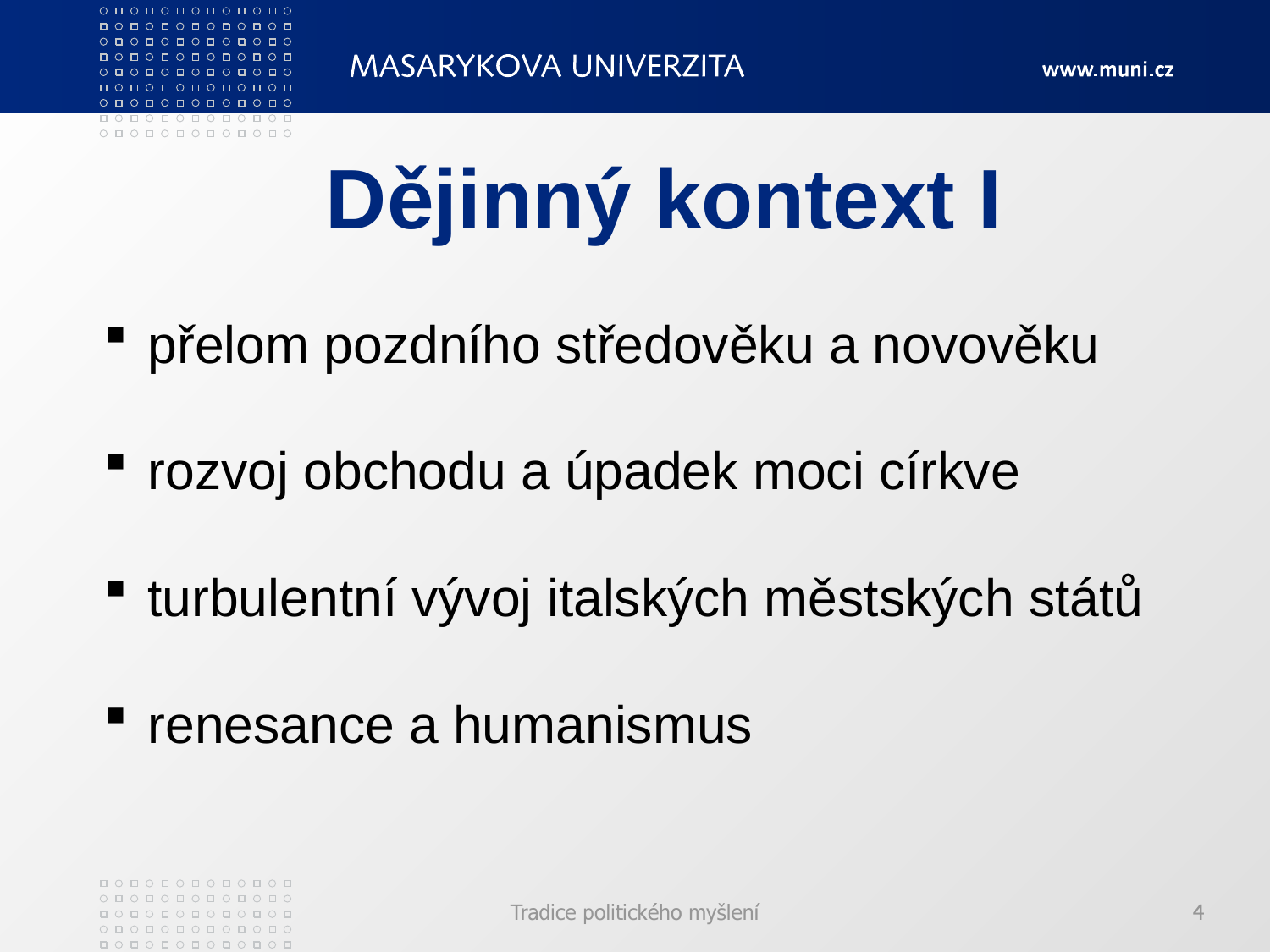

# Dějinný kontext I
 přelom pozdního středověku a novověku

 rozvoj obchodu a úpadek moci církve

 turbulentní vývoj italských městských států

 renesance a humanismus
Tradice politického myšlení
4